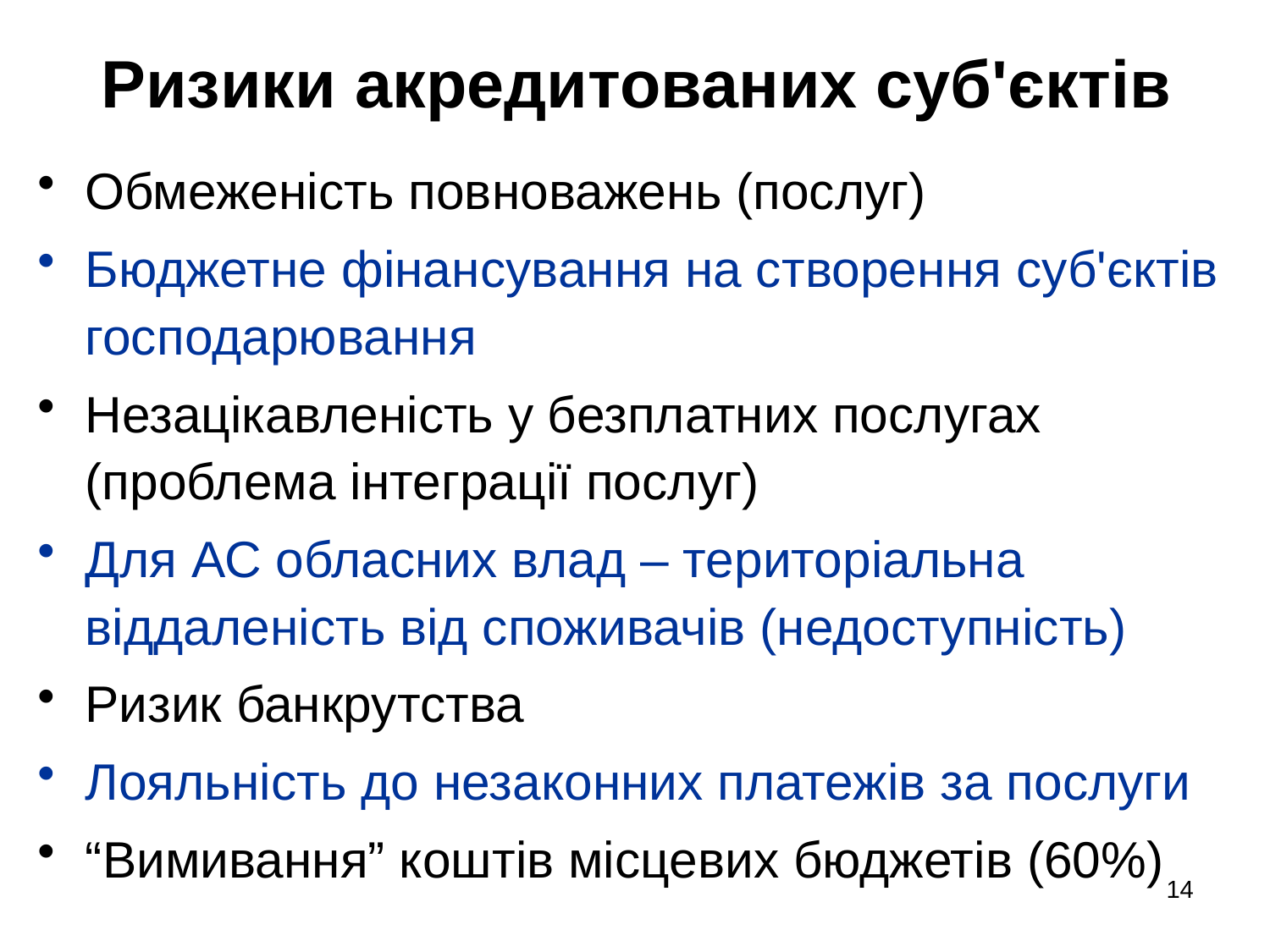

# Ризики акредитованих суб'єктів
Обмеженість повноважень (послуг)
Бюджетне фінансування на створення суб'єктів господарювання
Незацікавленість у безплатних послугах (проблема інтеграції послуг)
Для АС обласних влад – територіальна віддаленість від споживачів (недоступність)
Ризик банкрутства
Лояльність до незаконних платежів за послуги
“Вимивання” коштів місцевих бюджетів (60%)
14